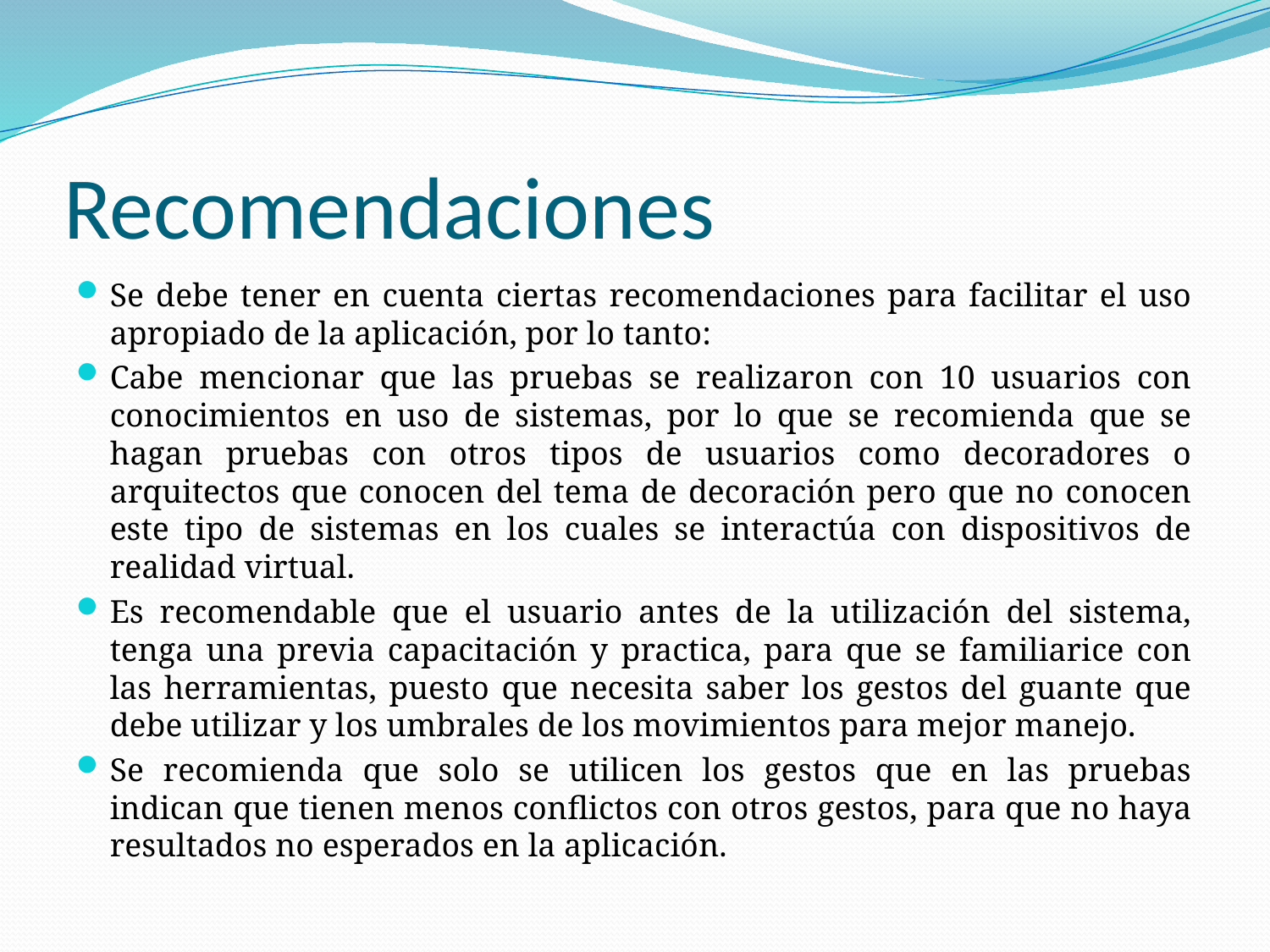

# Recomendaciones
Se debe tener en cuenta ciertas recomendaciones para facilitar el uso apropiado de la aplicación, por lo tanto:
Cabe mencionar que las pruebas se realizaron con 10 usuarios con conocimientos en uso de sistemas, por lo que se recomienda que se hagan pruebas con otros tipos de usuarios como decoradores o arquitectos que conocen del tema de decoración pero que no conocen este tipo de sistemas en los cuales se interactúa con dispositivos de realidad virtual.
Es recomendable que el usuario antes de la utilización del sistema, tenga una previa capacitación y practica, para que se familiarice con las herramientas, puesto que necesita saber los gestos del guante que debe utilizar y los umbrales de los movimientos para mejor manejo.
Se recomienda que solo se utilicen los gestos que en las pruebas indican que tienen menos conflictos con otros gestos, para que no haya resultados no esperados en la aplicación.